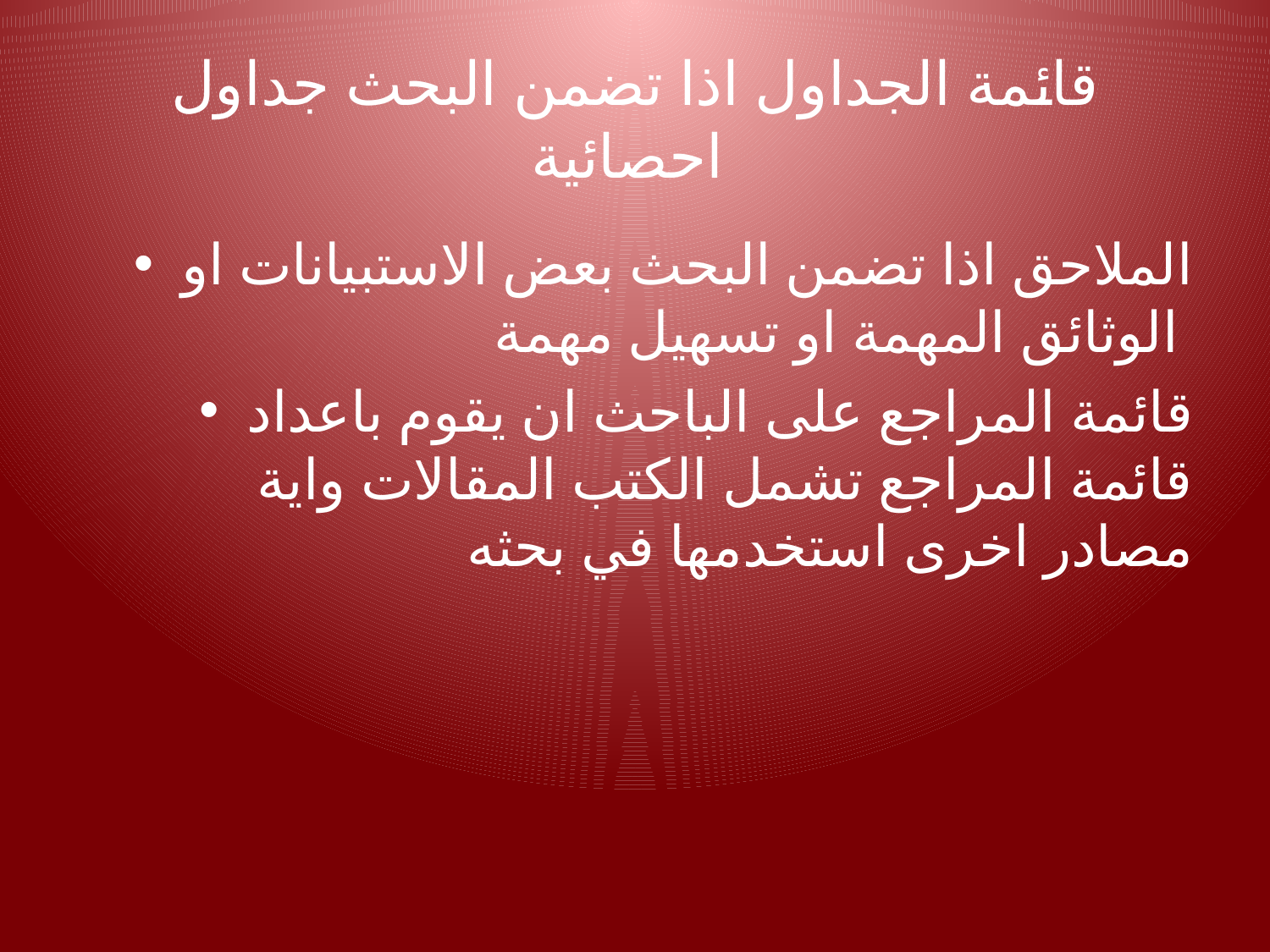

# قائمة الجداول اذا تضمن البحث جداول احصائية
الملاحق اذا تضمن البحث بعض الاستبيانات او الوثائق المهمة او تسهيل مهمة
قائمة المراجع على الباحث ان يقوم باعداد قائمة المراجع تشمل الكتب المقالات واية مصادر اخرى استخدمها في بحثه